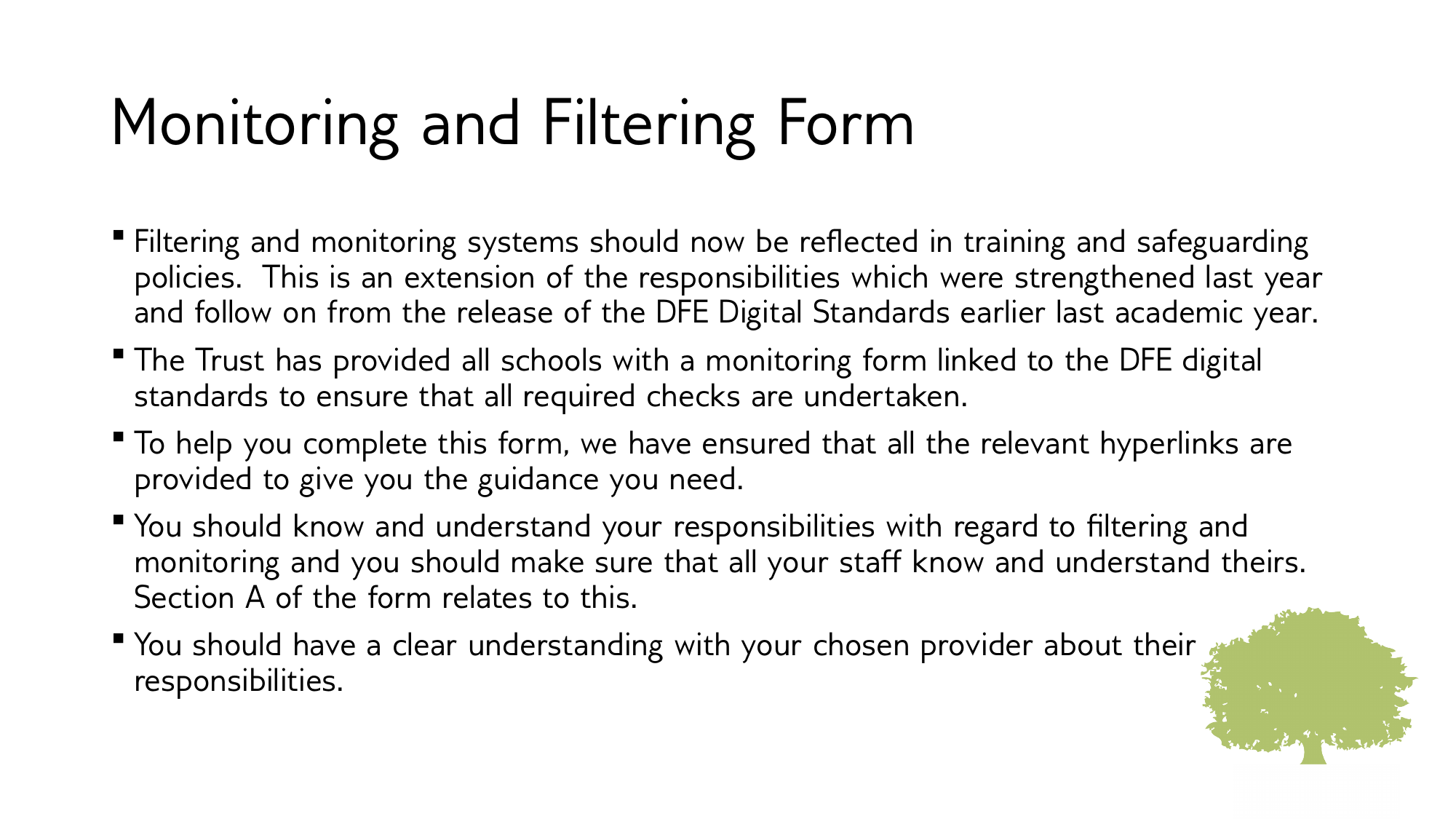

# Monitoring and Filtering Form
Filtering and monitoring systems should now be reflected in training and safeguarding policies.  This is an extension of the responsibilities which were strengthened last year and follow on from the release of the DFE Digital Standards earlier last academic year.
The Trust has provided all schools with a monitoring form linked to the DFE digital standards to ensure that all required checks are undertaken.
To help you complete this form, we have ensured that all the relevant hyperlinks are provided to give you the guidance you need.
You should know and understand your responsibilities with regard to filtering and monitoring and you should make sure that all your staff know and understand theirs. Section A of the form relates to this.
You should have a clear understanding with your chosen provider about their responsibilities.